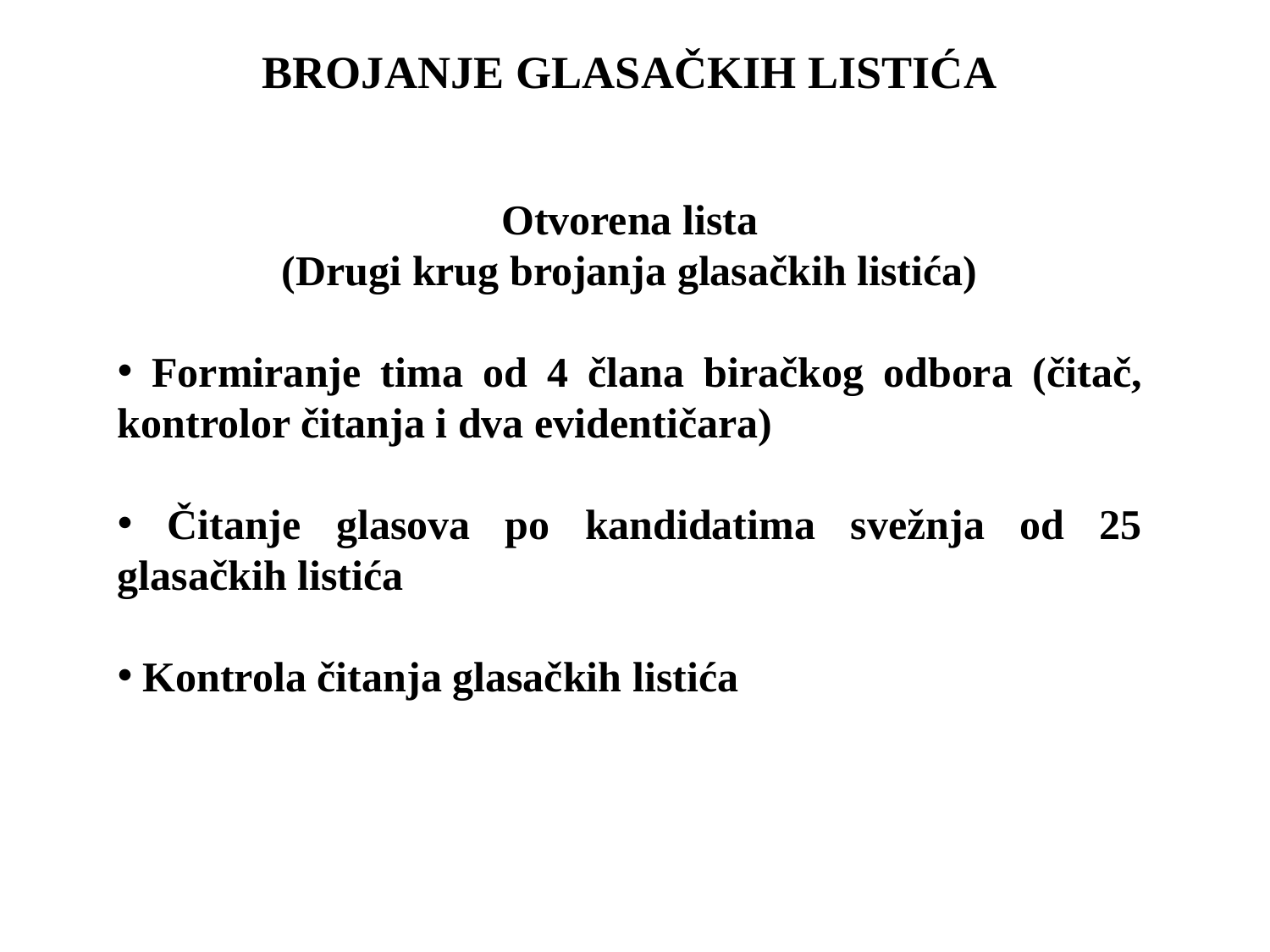

BROJANJE GLASAČKIH LISTIĆA
Otvorena lista
(Drugi krug brojanja glasačkih listića)

 Formiranje tima od 4 člana biračkog odbora (čitač, kontrolor čitanja i dva evidentičara)

 Čitanje glasova po kandidatima svežnja od 25 glasačkih listića

 Kontrola čitanja glasačkih listića